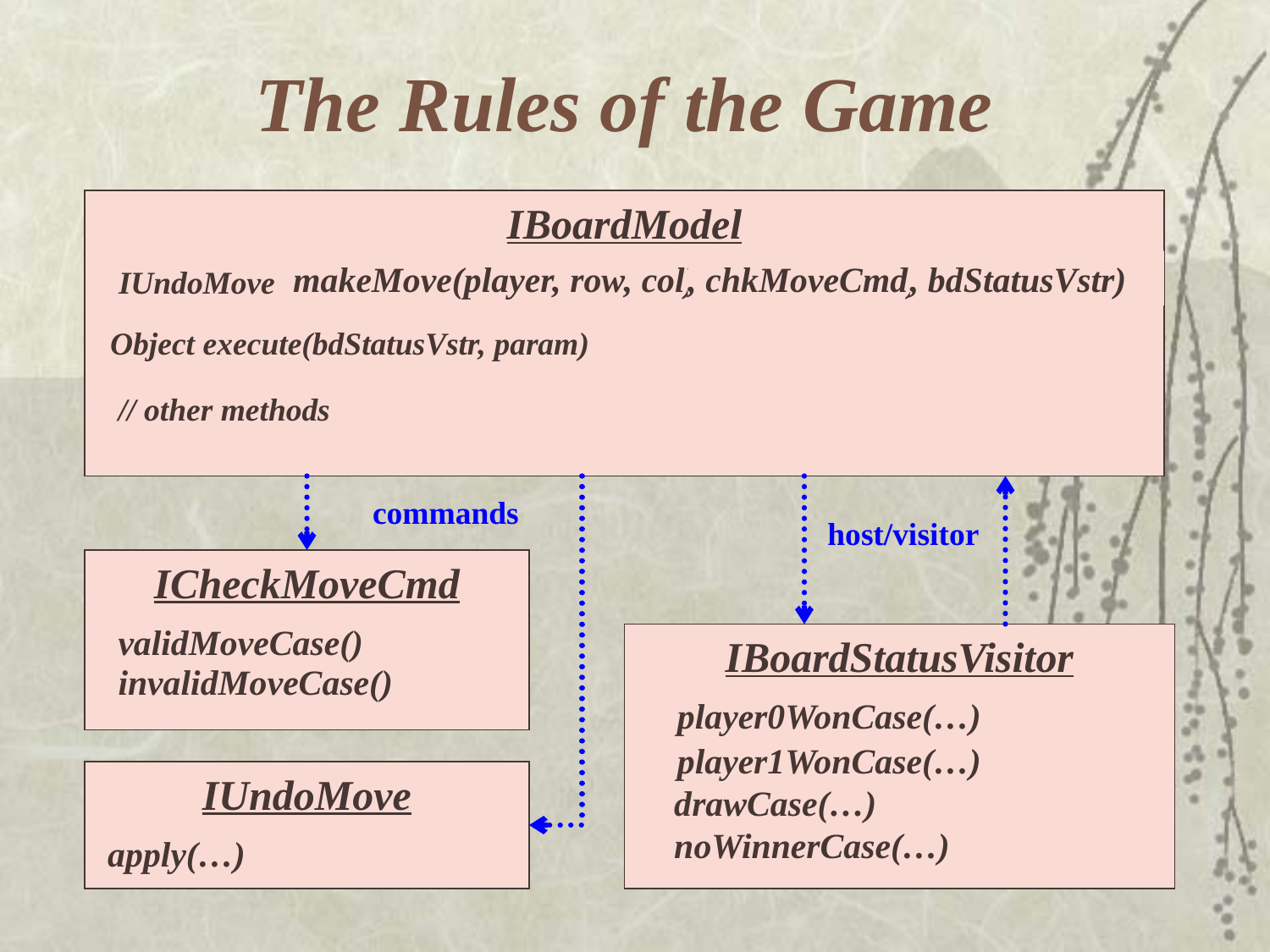

# The Rules of the Game
IBoardModel
, chkMoveCmd)
, bdStatusVstr)
             makeMove(player, row, col)
IUndoMove
Object execute(bdStatusVstr, param)
// other methods

commands
host/visitor
ICheckMoveCmd
validMoveCase()
IBoardStatusVisitor
invalidMoveCase()
player0WonCase(…)
player1WonCase(…)
IUndoMove
apply(…)
drawCase(…)
noWinnerCase(…)